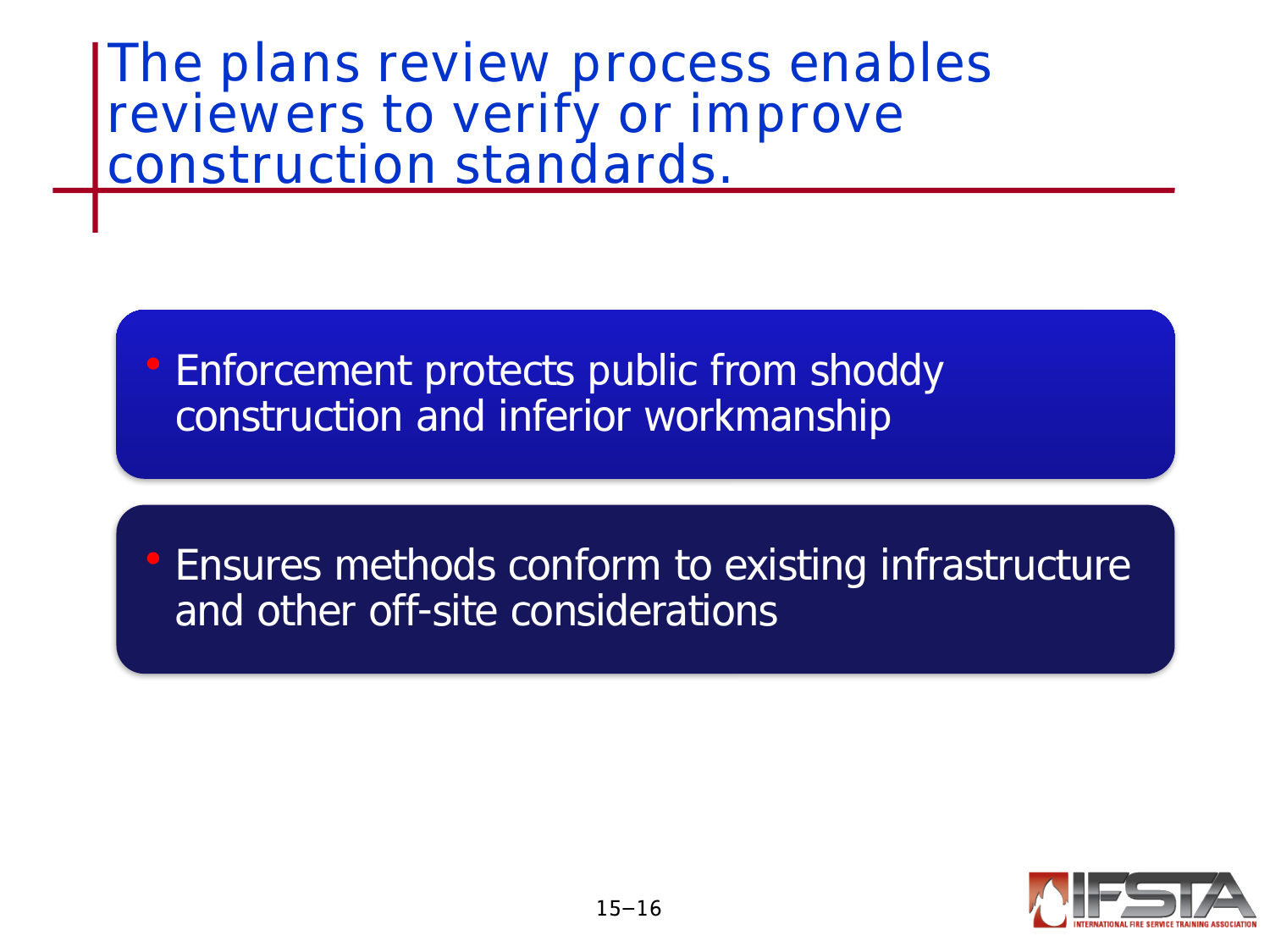

# The plans review process enables reviewers to verify or improve construction standards.
Enforcement protects public from shoddy construction and inferior workmanship
Ensures methods conform to existing infrastructure and other off-site considerations
15–16